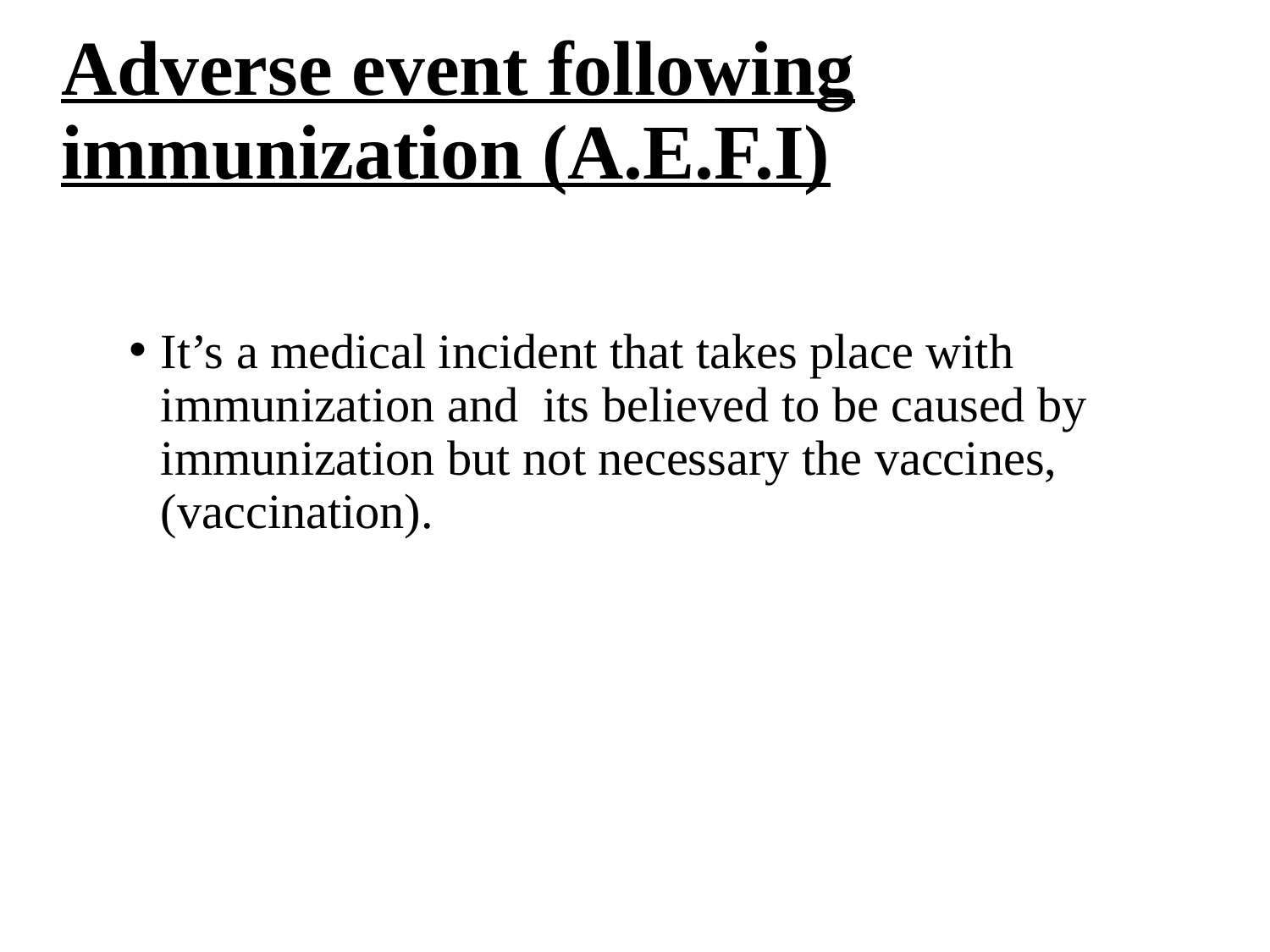

# Adverse event following immunization (A.E.F.I)
It’s a medical incident that takes place with immunization and  its believed to be caused by immunization but not necessary the vaccines,(vaccination).